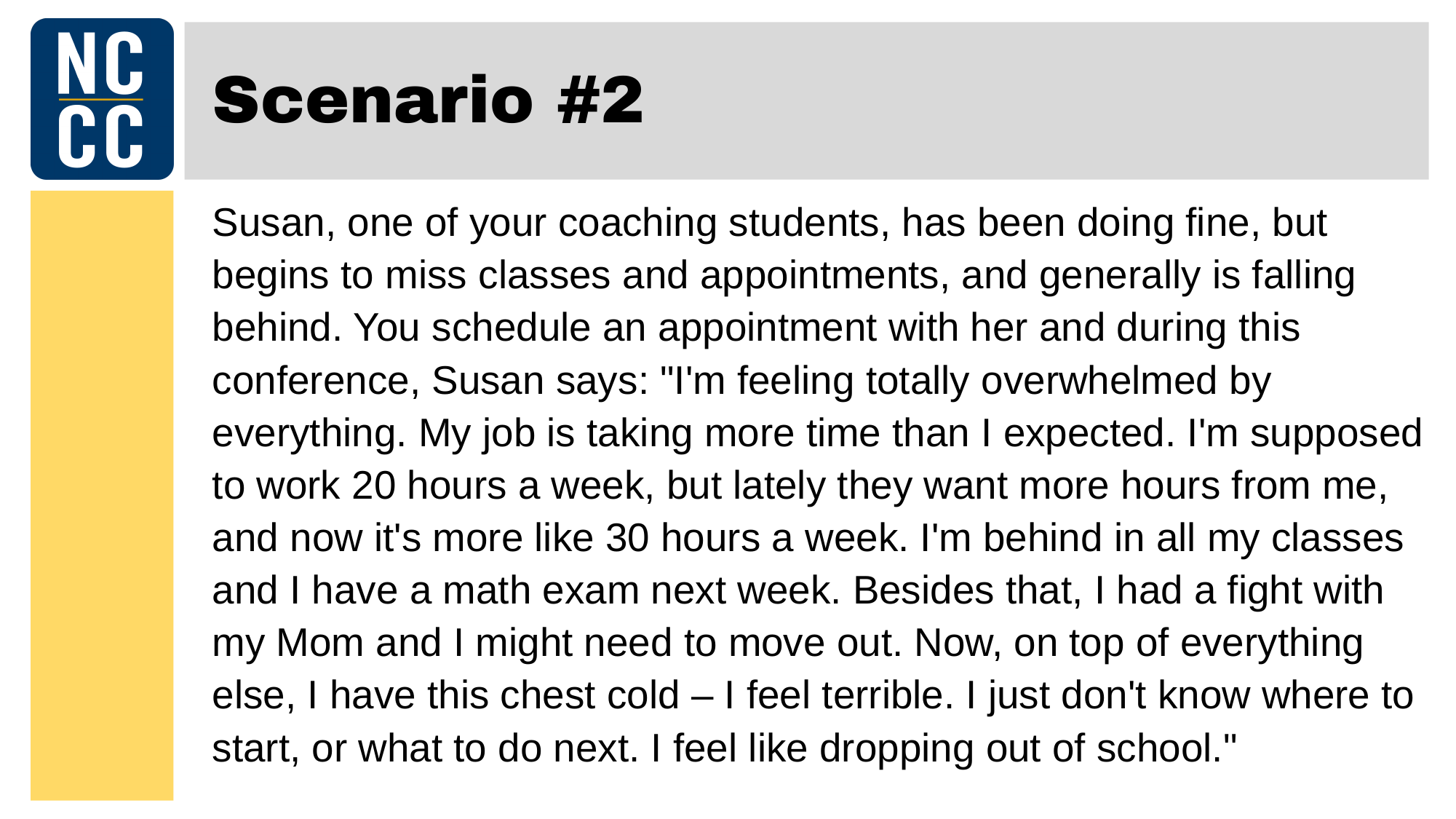

# Scenario #2
Susan, one of your coaching students, has been doing fine, but begins to miss classes and appointments, and generally is falling behind. You schedule an appointment with her and during this conference, Susan says: "I'm feeling totally overwhelmed by everything. My job is taking more time than I expected. I'm supposed to work 20 hours a week, but lately they want more hours from me, and now it's more like 30 hours a week. I'm behind in all my classes and I have a math exam next week. Besides that, I had a fight with my Mom and I might need to move out. Now, on top of everything else, I have this chest cold – I feel terrible. I just don't know where to start, or what to do next. I feel like dropping out of school."